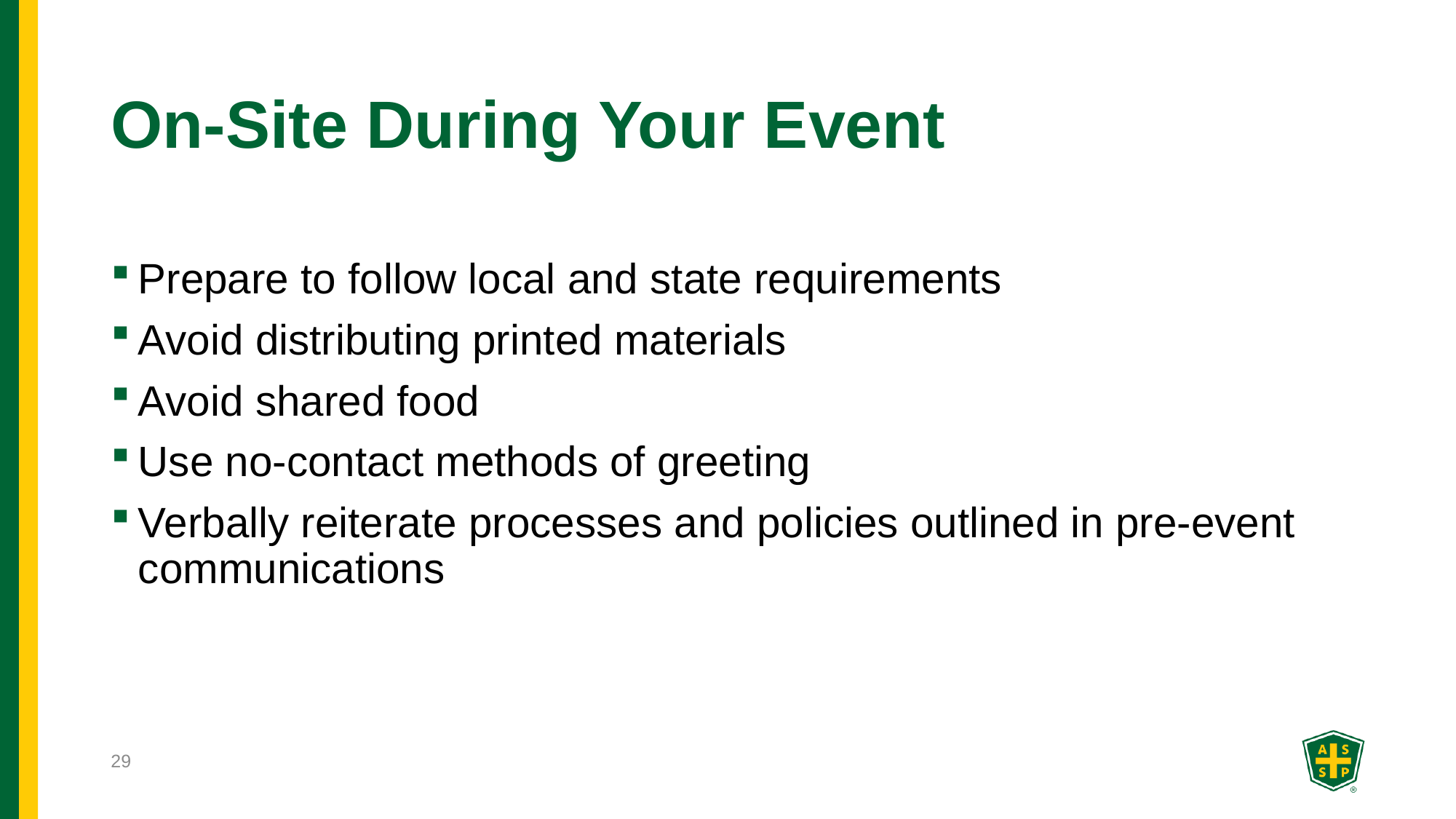

# On-Site During Your Event
Prepare to follow local and state requirements
Avoid distributing printed materials
Avoid shared food
Use no-contact methods of greeting
Verbally reiterate processes and policies outlined in pre-event communications

29